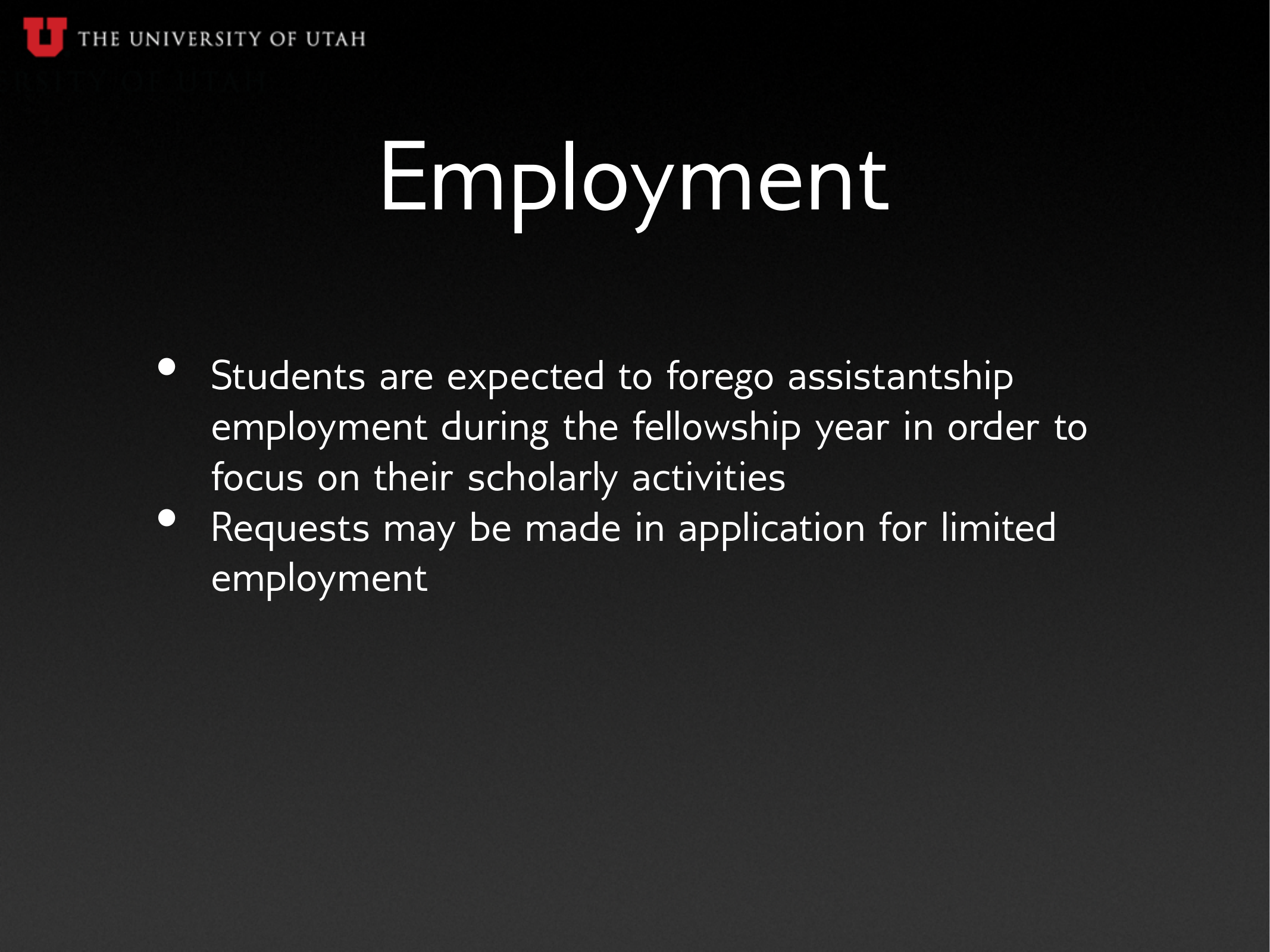

# Employment
Students are expected to forego assistantship employment during the fellowship year in order to focus on their scholarly activities
Requests may be made in application for limited employment